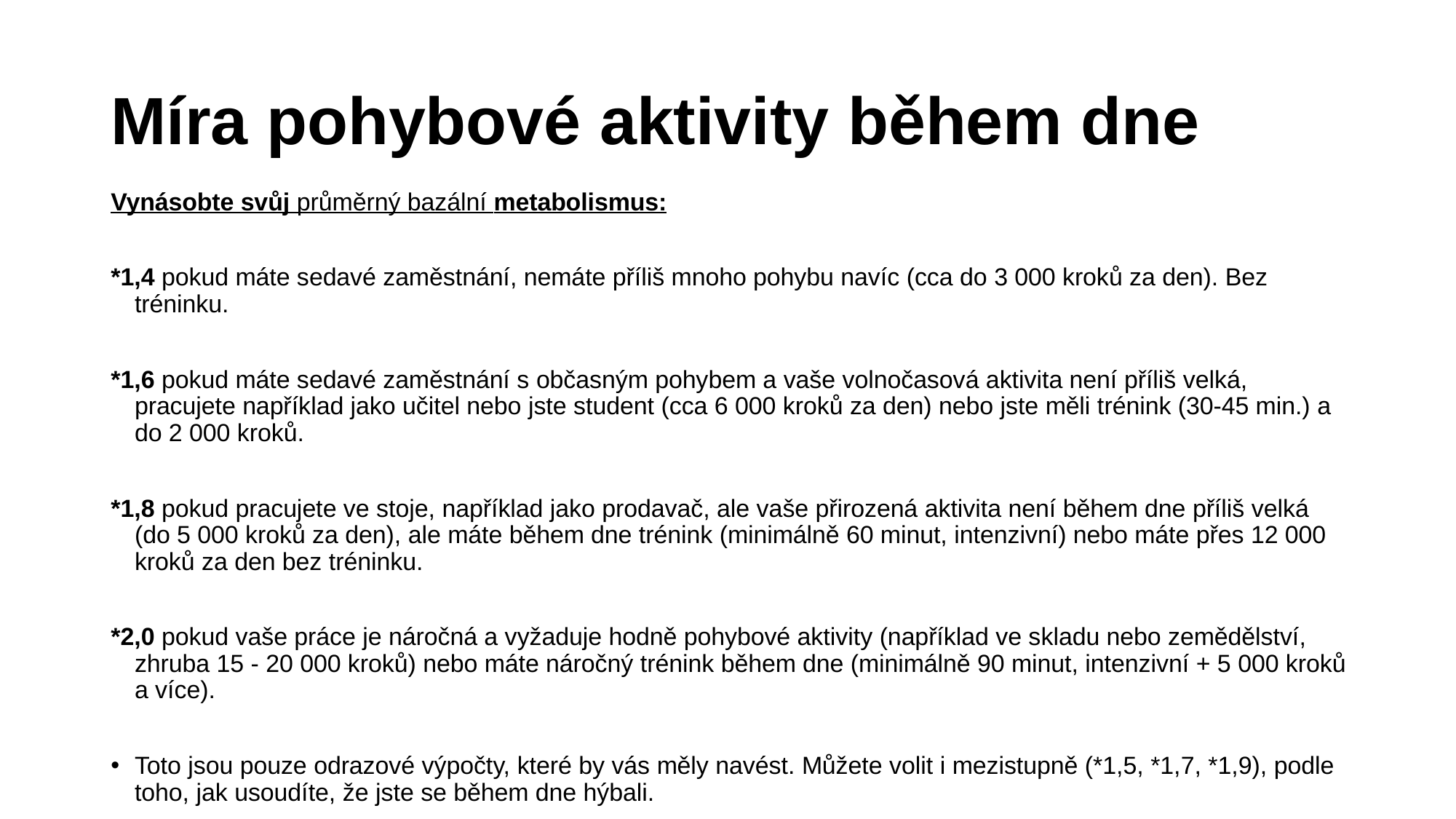

# Míra pohybové aktivity během dne
Vynásobte svůj průměrný bazální metabolismus:

*1,4 pokud máte sedavé zaměstnání, nemáte příliš mnoho pohybu navíc (cca do 3 000 kroků za den). Bez tréninku.

*1,6 pokud máte sedavé zaměstnání s občasným pohybem a vaše volnočasová aktivita není příliš velká, pracujete například jako učitel nebo jste student (cca 6 000 kroků za den) nebo jste měli trénink (30-45 min.) a do 2 000 kroků.

*1,8 pokud pracujete ve stoje, například jako prodavač, ale vaše přirozená aktivita není během dne příliš velká (do 5 000 kroků za den), ale máte během dne trénink (minimálně 60 minut, intenzivní) nebo máte přes 12 000 kroků za den bez tréninku.

*2,0 pokud vaše práce je náročná a vyžaduje hodně pohybové aktivity (například ve skladu nebo zemědělství, zhruba 15 - 20 000 kroků) nebo máte náročný trénink během dne (minimálně 90 minut, intenzivní + 5 000 kroků a více).

Toto jsou pouze odrazové výpočty, které by vás měly navést. Můžete volit i mezistupně (*1,5, *1,7, *1,9), podle toho, jak usoudíte, že jste se během dne hýbali.